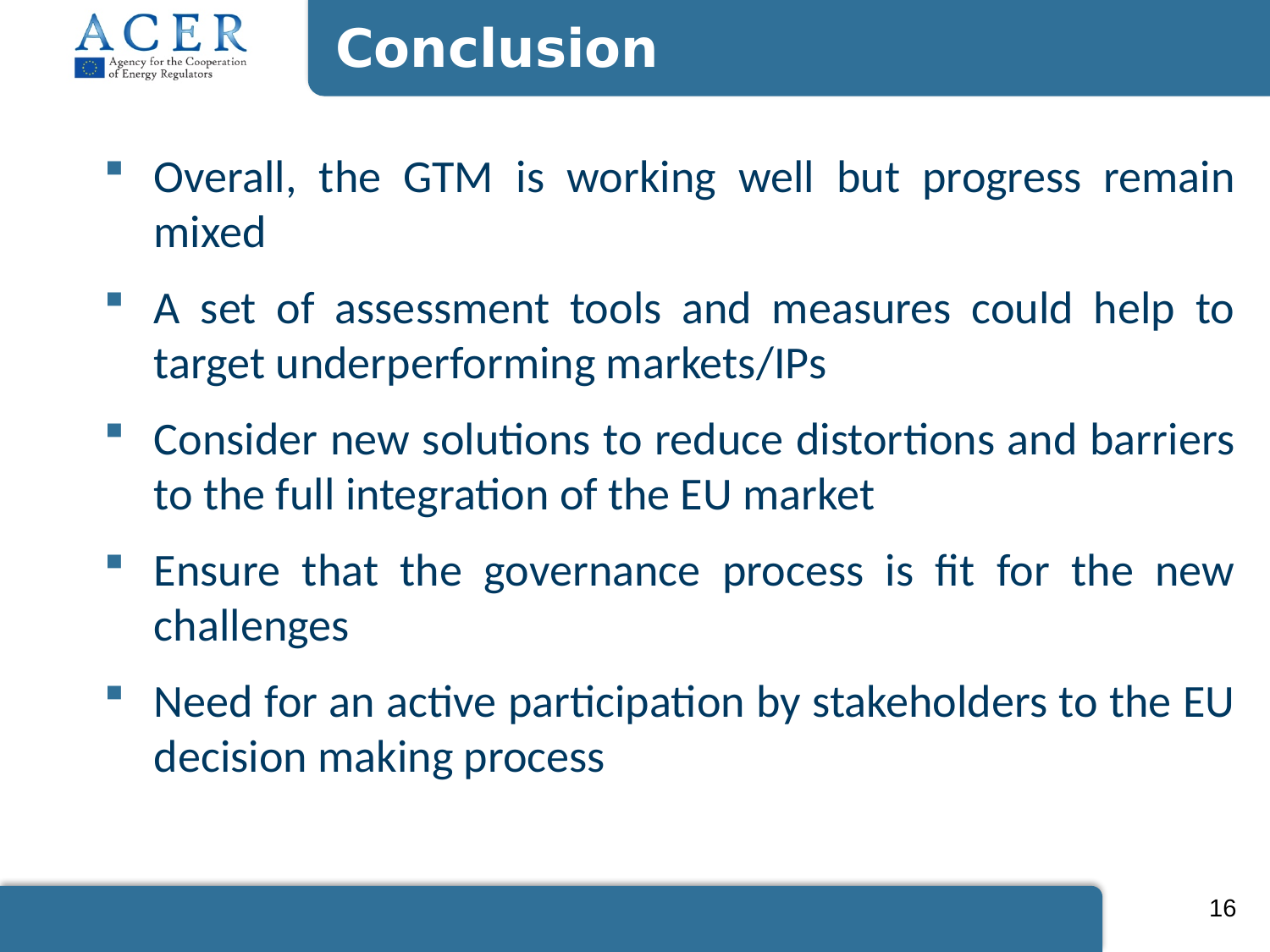

# Conclusion
Overall, the GTM is working well but progress remain mixed
A set of assessment tools and measures could help to target underperforming markets/IPs
Consider new solutions to reduce distortions and barriers to the full integration of the EU market
Ensure that the governance process is fit for the new challenges
Need for an active participation by stakeholders to the EU decision making process

16